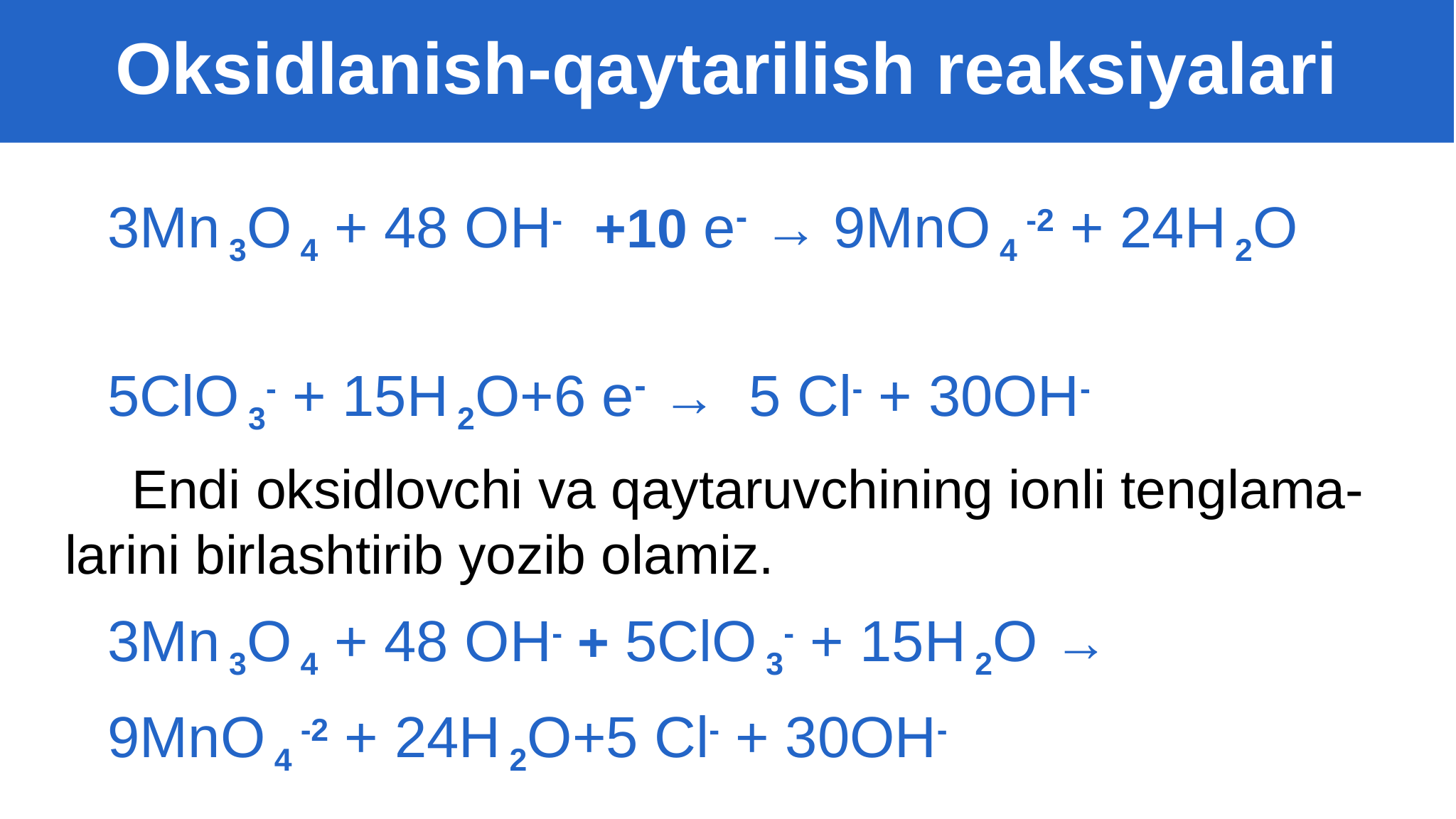

Oksidlanish-qaytarilish reaksiyalari

3Mn 3O 4 + 48 OH-   +10 e- → 9MnO 4 -2 + 24H 2O
5ClO 3- + 15H 2O+6 e- →  5 Cl- + 30OH-
  Endi oksidlovchi va qaytaruvchining ionli tenglama-larini birlashtirib yozib olamiz.
3Mn 3O 4 + 48 OH- + 5ClO 3- + 15H 2O →
9MnO 4 -2 + 24H 2O+5 Cl- + 30OH-